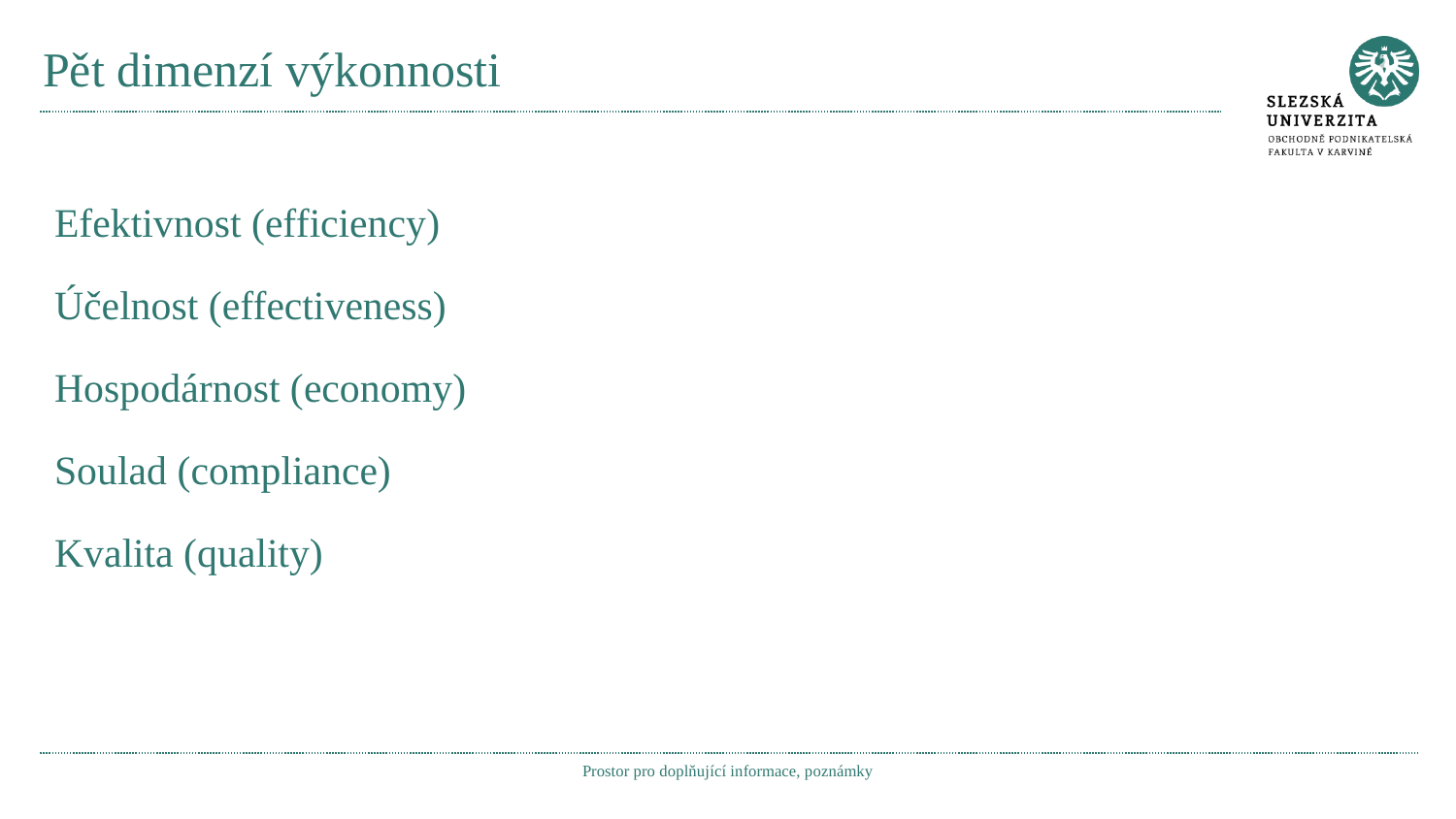

# Pět dimenzí výkonnosti
Efektivnost (efficiency)
Účelnost (effectiveness)
Hospodárnost (economy)
Soulad (compliance)
Kvalita (quality)
Prostor pro doplňující informace, poznámky